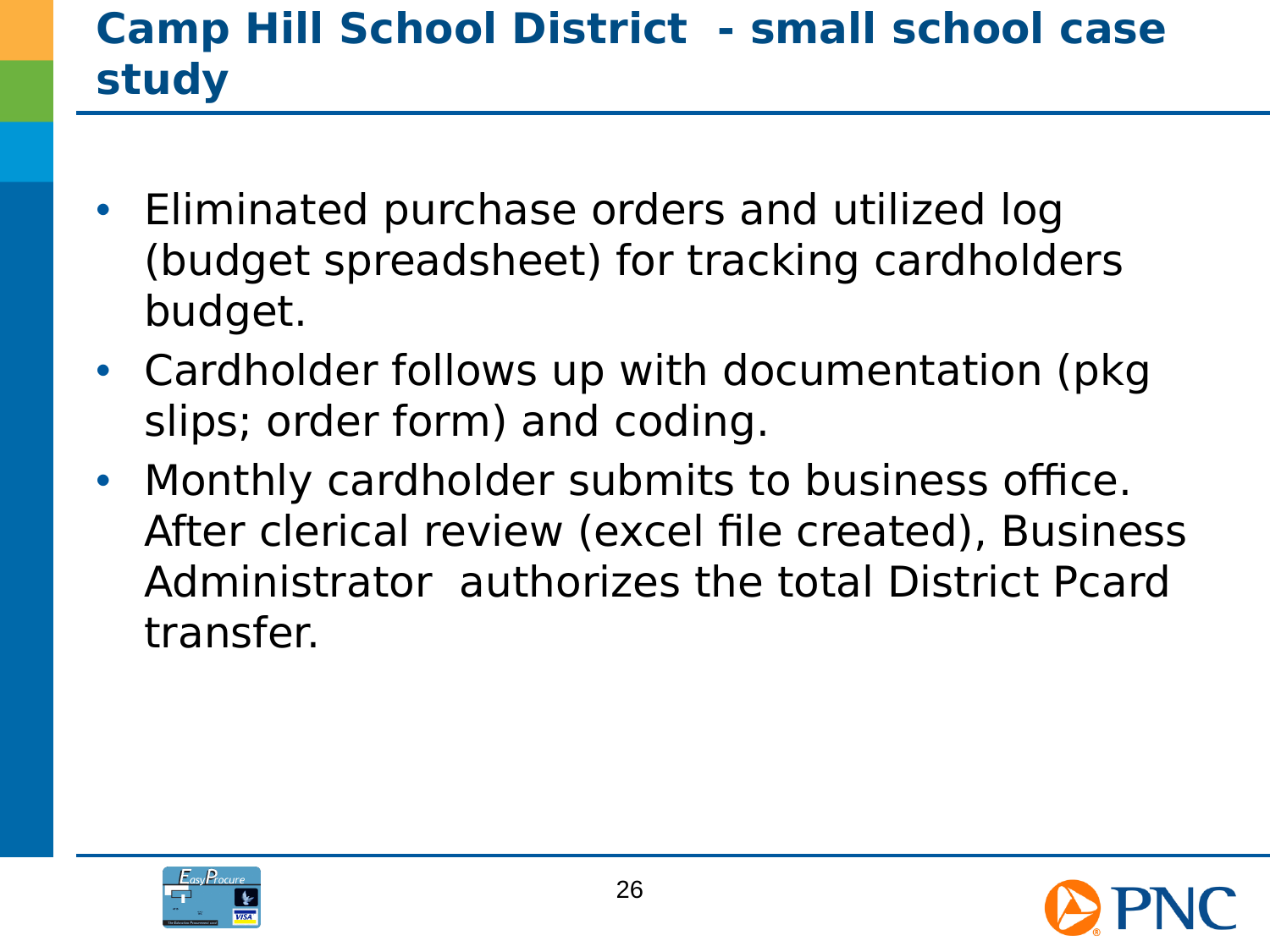

# Camp Hill School District  - small school case study
Eliminated purchase orders and utilized log (budget spreadsheet) for tracking cardholders budget.
Cardholder follows up with documentation (pkg slips; order form) and coding.
Monthly cardholder submits to business office. After clerical review (excel file created), Business Administrator  authorizes the total District Pcard transfer.
26